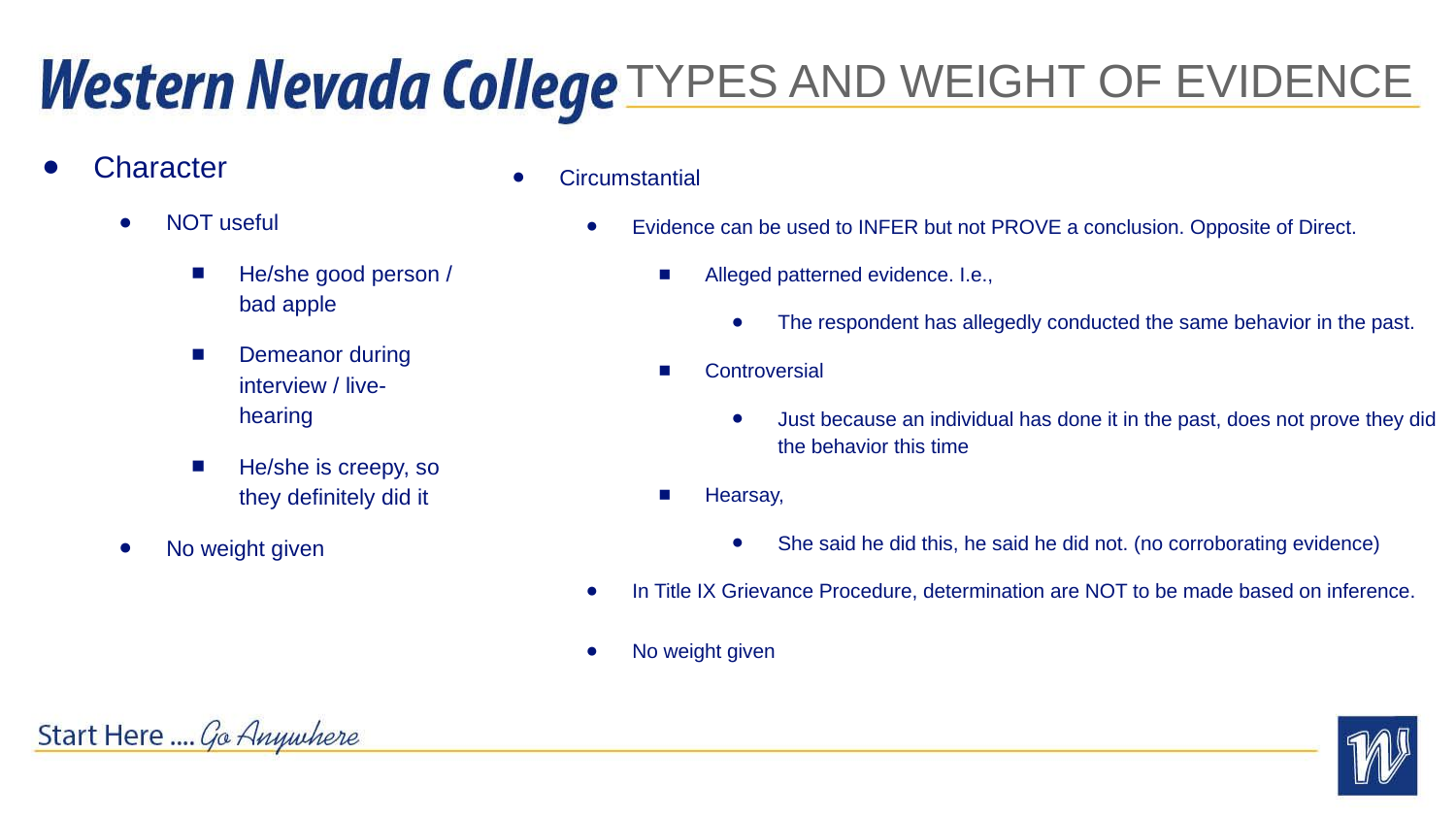

# TYPES AND WEIGHT OF EVIDENCE
Character
NOT useful
He/she good person / bad apple
Demeanor during interview / live-hearing
He/she is creepy, so they definitely did it
No weight given
Circumstantial
Evidence can be used to INFER but not PROVE a conclusion. Opposite of Direct.
Alleged patterned evidence. I.e.,
The respondent has allegedly conducted the same behavior in the past.
Controversial
Just because an individual has done it in the past, does not prove they did the behavior this time
Hearsay,
She said he did this, he said he did not. (no corroborating evidence)
In Title IX Grievance Procedure, determination are NOT to be made based on inference.
No weight given